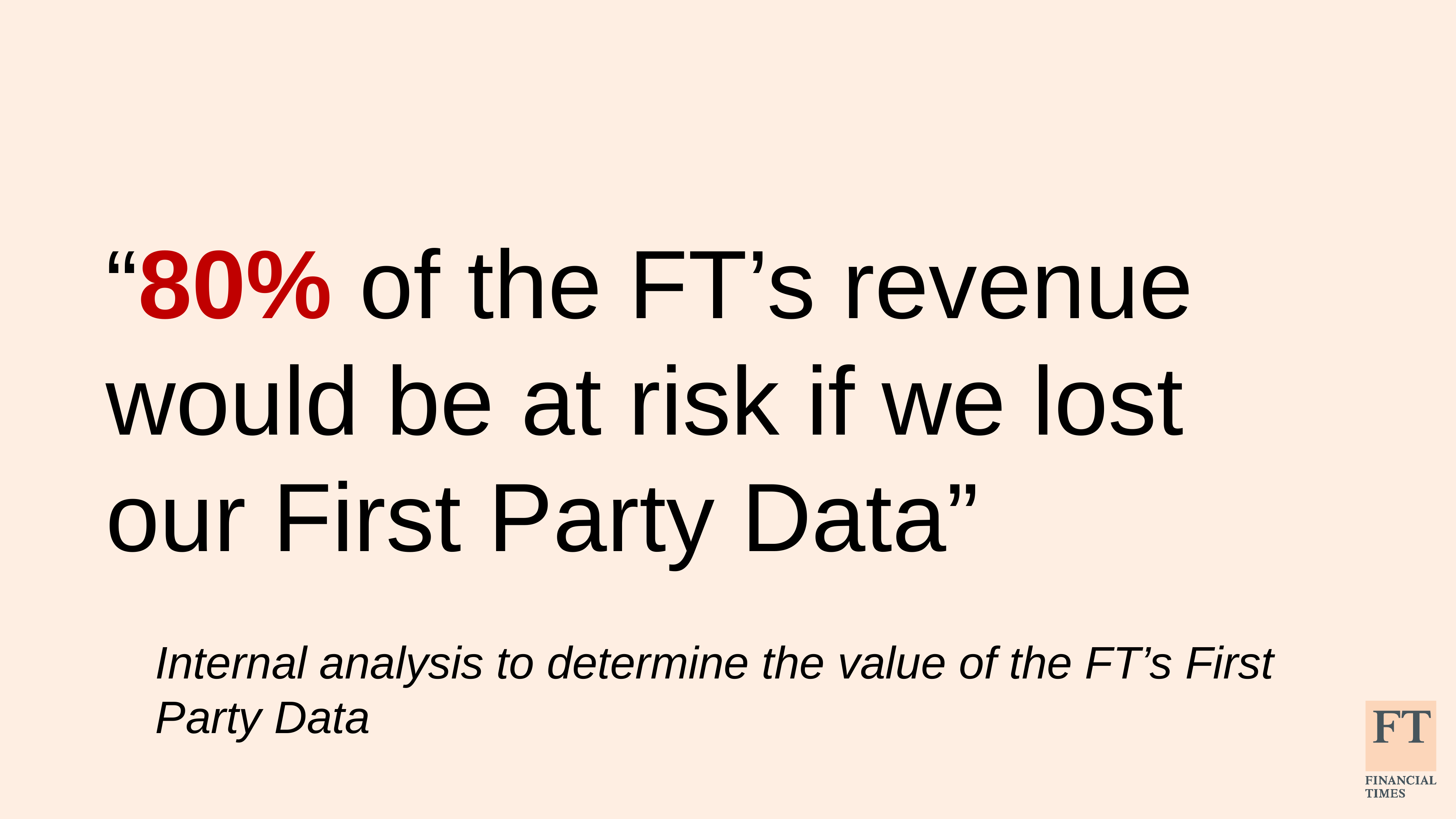

“80% of the FT’s revenue would be at risk if we lost our First Party Data”
Internal analysis to determine the value of the FT’s First Party Data